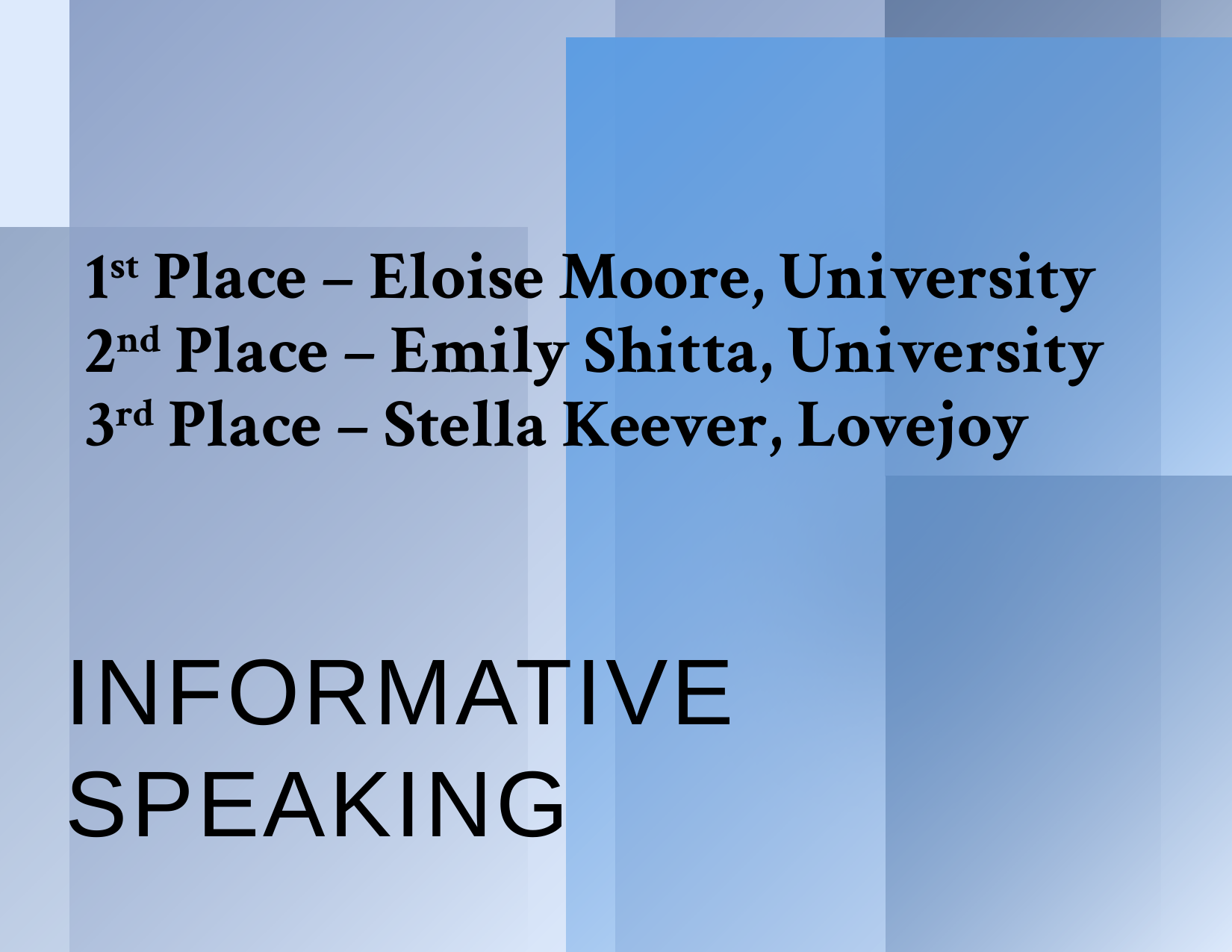

# 1st Place – Eloise Moore, University 2nd Place – Emily Shitta, University 3rd Place – Stella Keever, Lovejoy
Informative Speaking